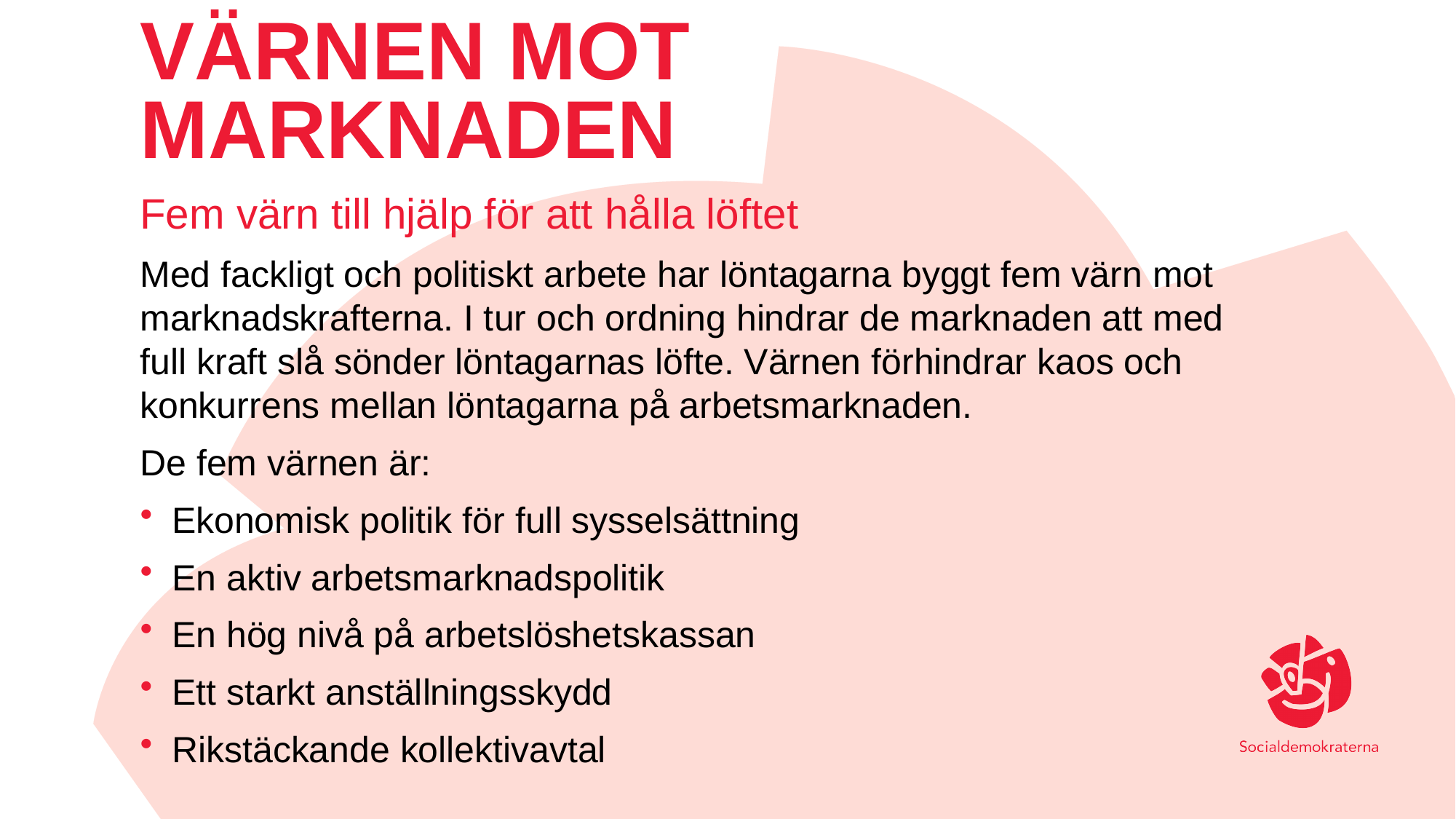

# Värnen mot marknaden
Fem värn till hjälp för att hålla löftet
Med fackligt och politiskt arbete har löntagarna byggt fem värn mot marknadskrafterna. I tur och ordning hindrar de marknaden att med full kraft slå sönder löntagarnas löfte. Värnen förhindrar kaos och konkurrens mellan löntagarna på arbetsmarknaden.
De fem värnen är:
Ekonomisk politik för full sysselsättning
En aktiv arbetsmarknadspolitik
En hög nivå på arbetslöshetskassan
Ett starkt anställningsskydd
Rikstäckande kollektivavtal